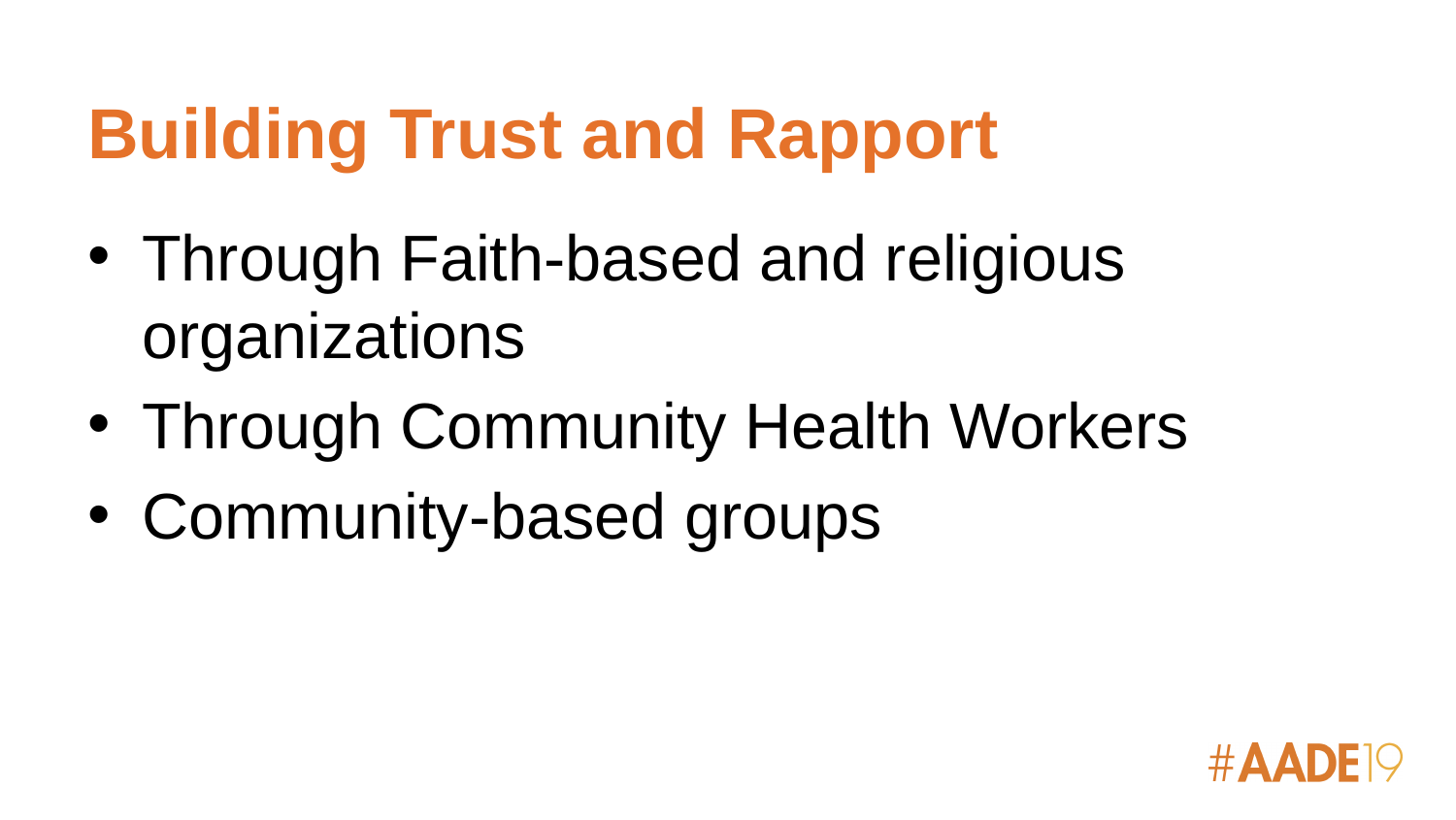

# Building Trust and Rapport
Through Faith-based and religious organizations
Through Community Health Workers
Community-based groups